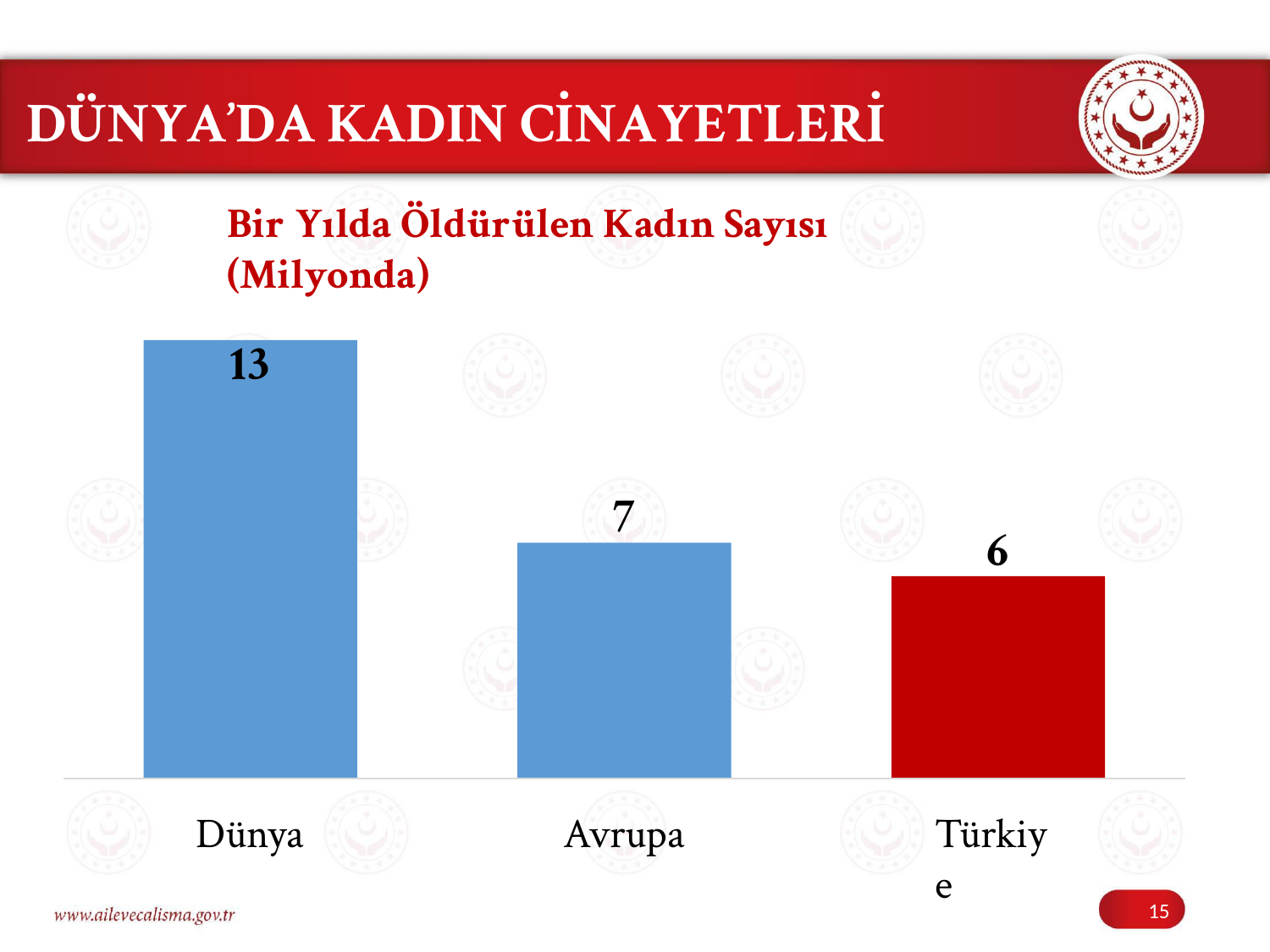

# DÜNYA’DA KADIN CİNAYETLERİ
Bir Yılda Öldürülen Kadın Sayısı (Milyonda)
13

7
6

Dünya
Avrupa
Türkiye
15